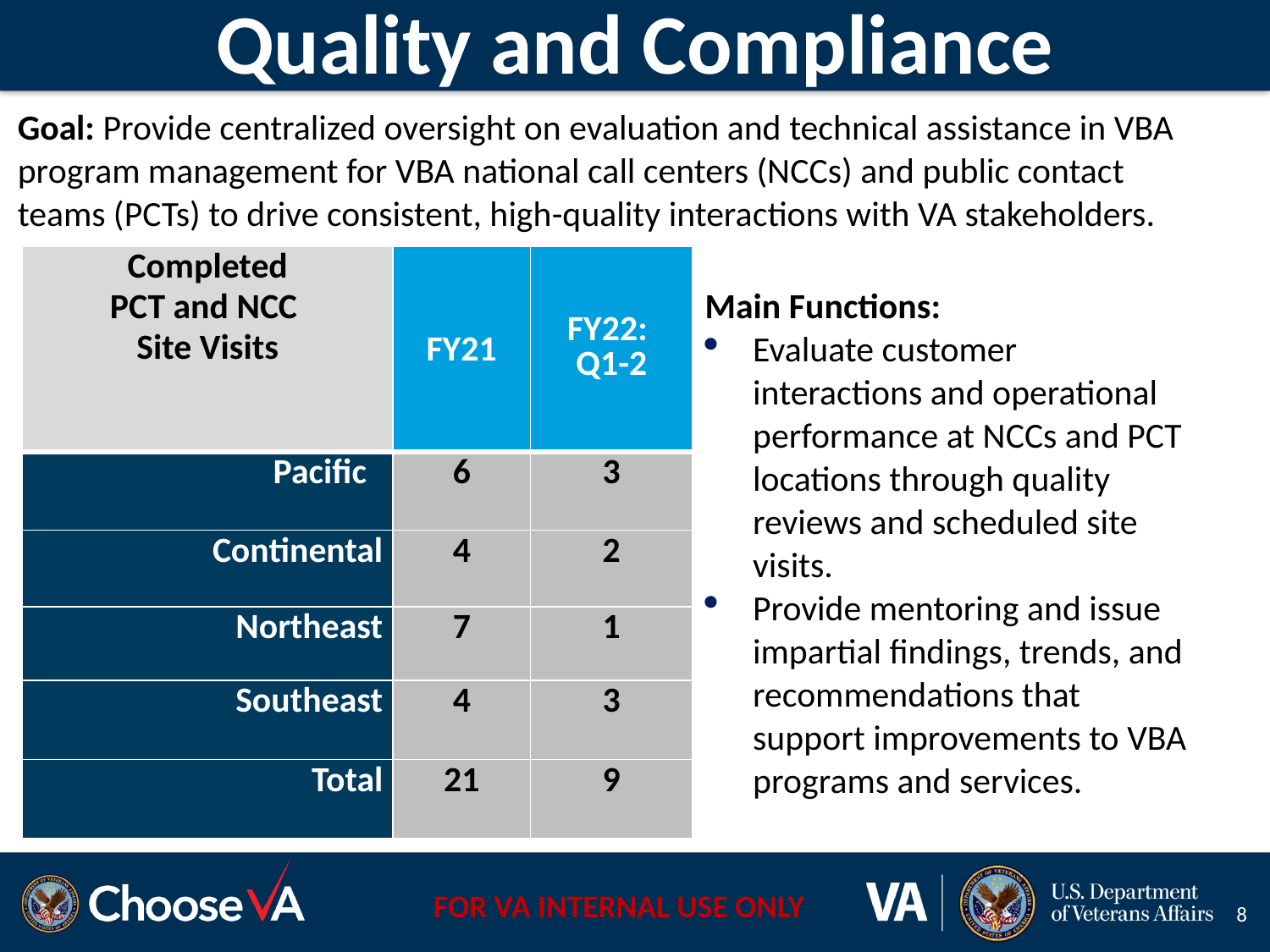

# Quality and Compliance
Goal: Provide centralized oversight on evaluation and technical assistance in VBA program management for VBA national call centers (NCCs) and public contact teams (PCTs) to drive consistent, high-quality interactions with VA stakeholders.
| Completed PCT and NCC Site Visits | FY21 | FY22: Q1-2 |
| --- | --- | --- |
| Pacific | 6 | 3 |
| Continental | 4 | 2 |
| Northeast | 7 | 1 |
| Southeast | 4 | 3 |
| Total | 21 | 9 |
Main Functions:
Evaluate customer interactions and operational performance at NCCs and PCT locations through quality reviews and scheduled site visits.
Provide mentoring and issue impartial findings, trends, and recommendations that support improvements to VBA programs and services.
8